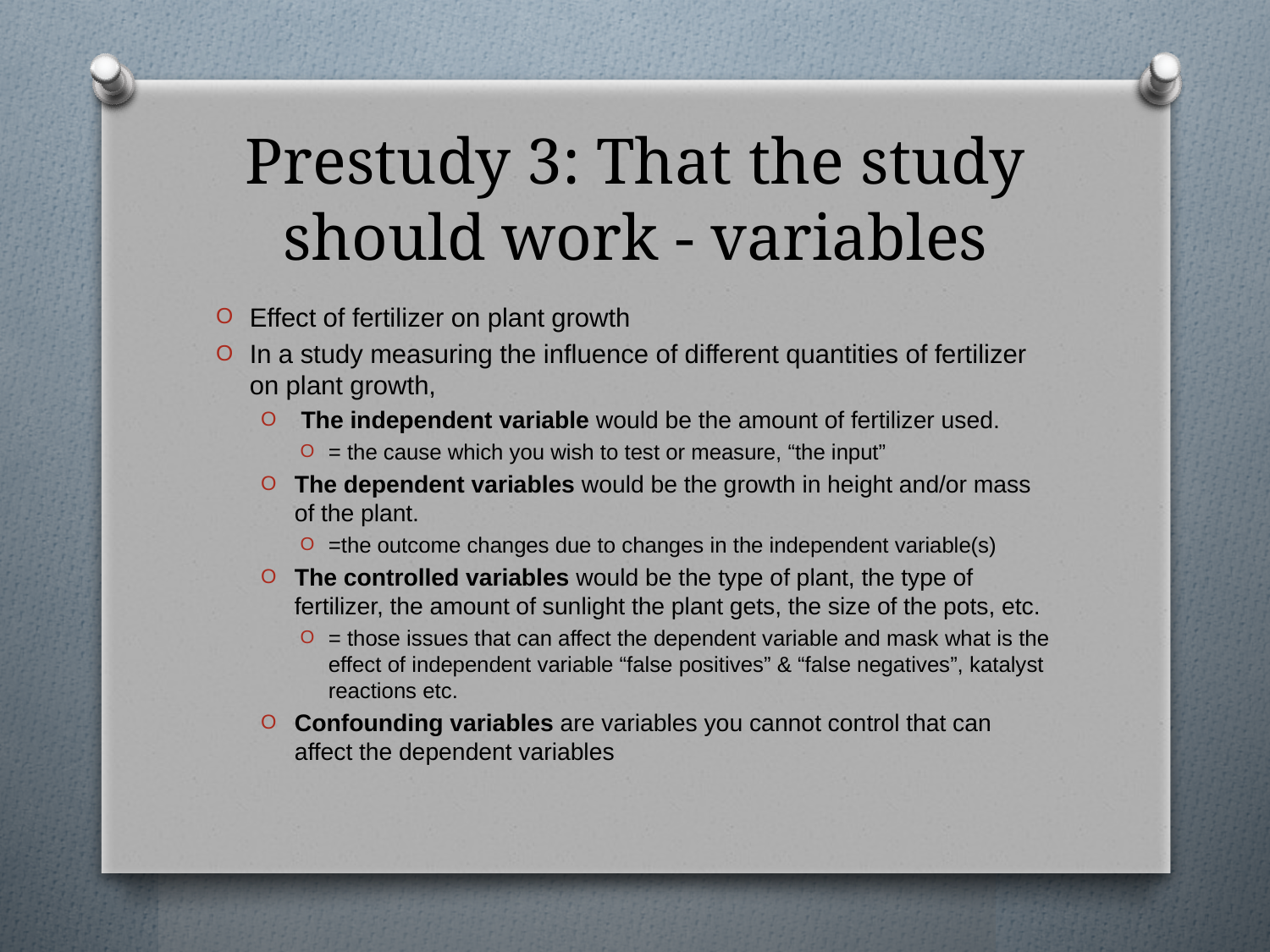

# Prestudy 3: That the study should work - variables
Effect of fertilizer on plant growth
In a study measuring the influence of different quantities of fertilizer on plant growth,
 The independent variable would be the amount of fertilizer used.
= the cause which you wish to test or measure, “the input”
The dependent variables would be the growth in height and/or mass of the plant.
=the outcome changes due to changes in the independent variable(s)
The controlled variables would be the type of plant, the type of fertilizer, the amount of sunlight the plant gets, the size of the pots, etc.
= those issues that can affect the dependent variable and mask what is the effect of independent variable “false positives” & “false negatives”, katalyst reactions etc.
Confounding variables are variables you cannot control that can affect the dependent variables